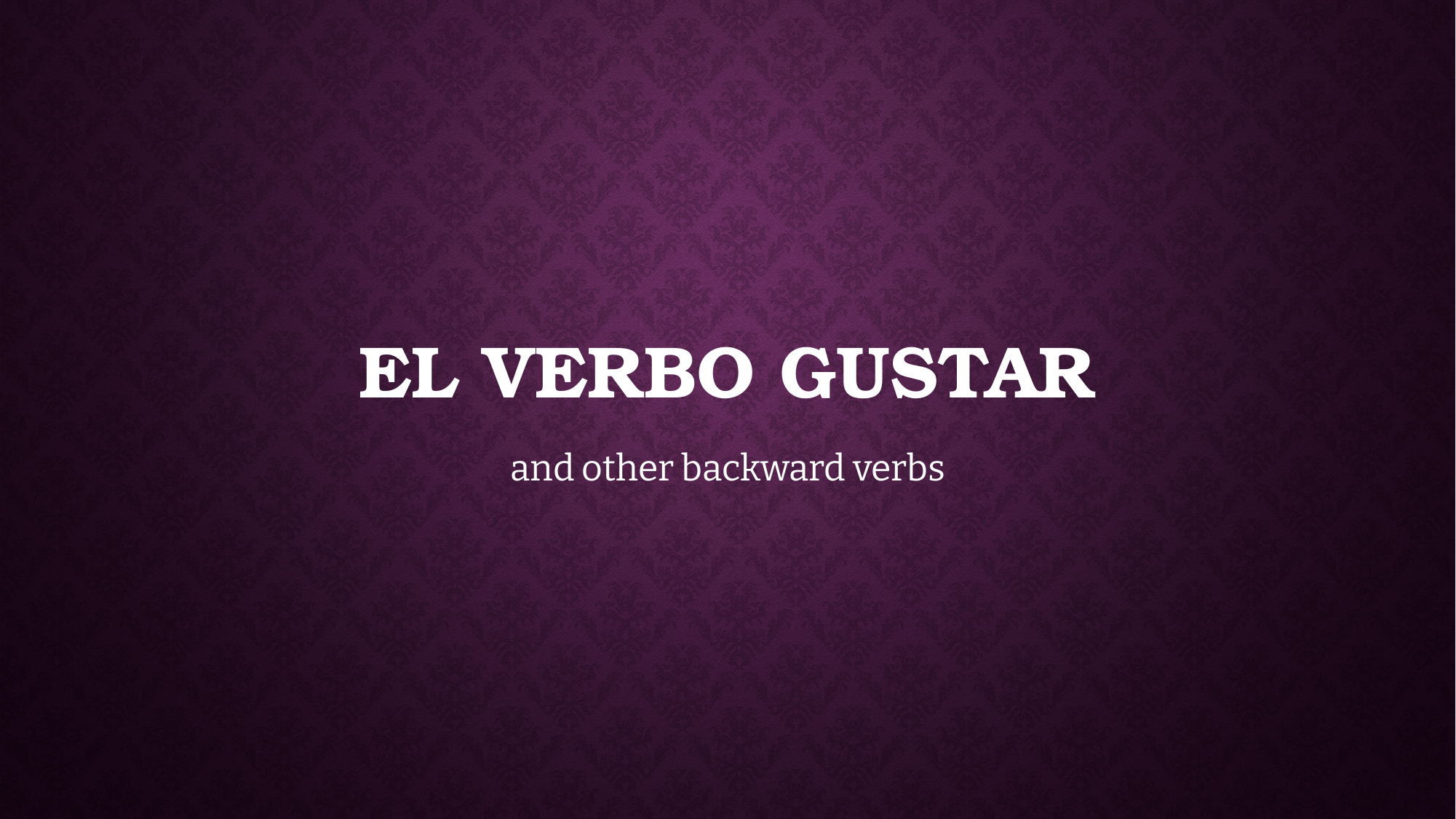

# El verbo gustar
and other backward verbs